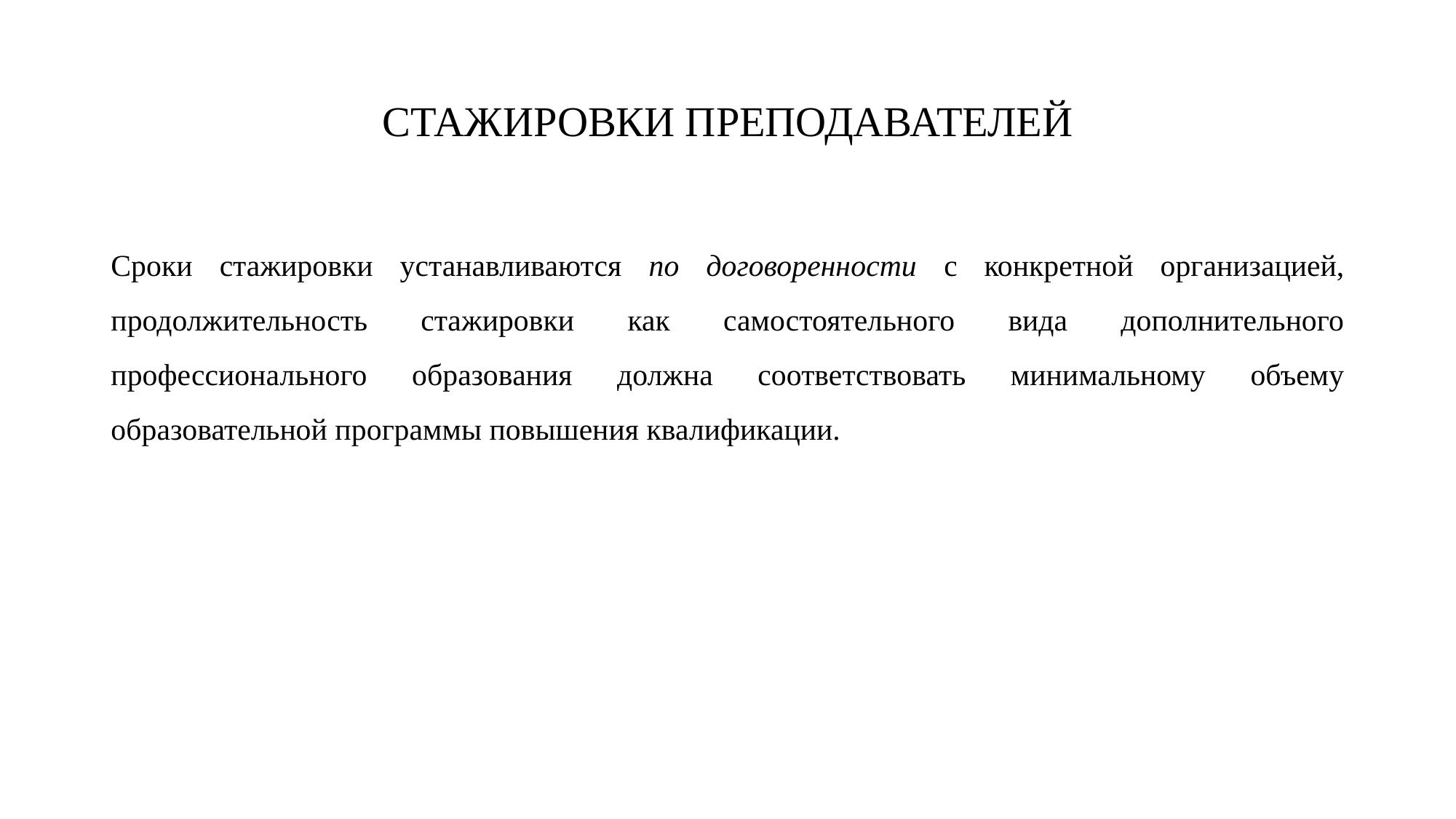

# СТАЖИРОВКИ ПРЕПОДАВАТЕЛЕЙ
Сроки стажировки устанавливаются по договоренности с конкретной организацией, продолжительность стажировки как самостоятельного вида дополнительного профессионального образования должна соответствовать минимальному объему образовательной программы повышения квалификации.